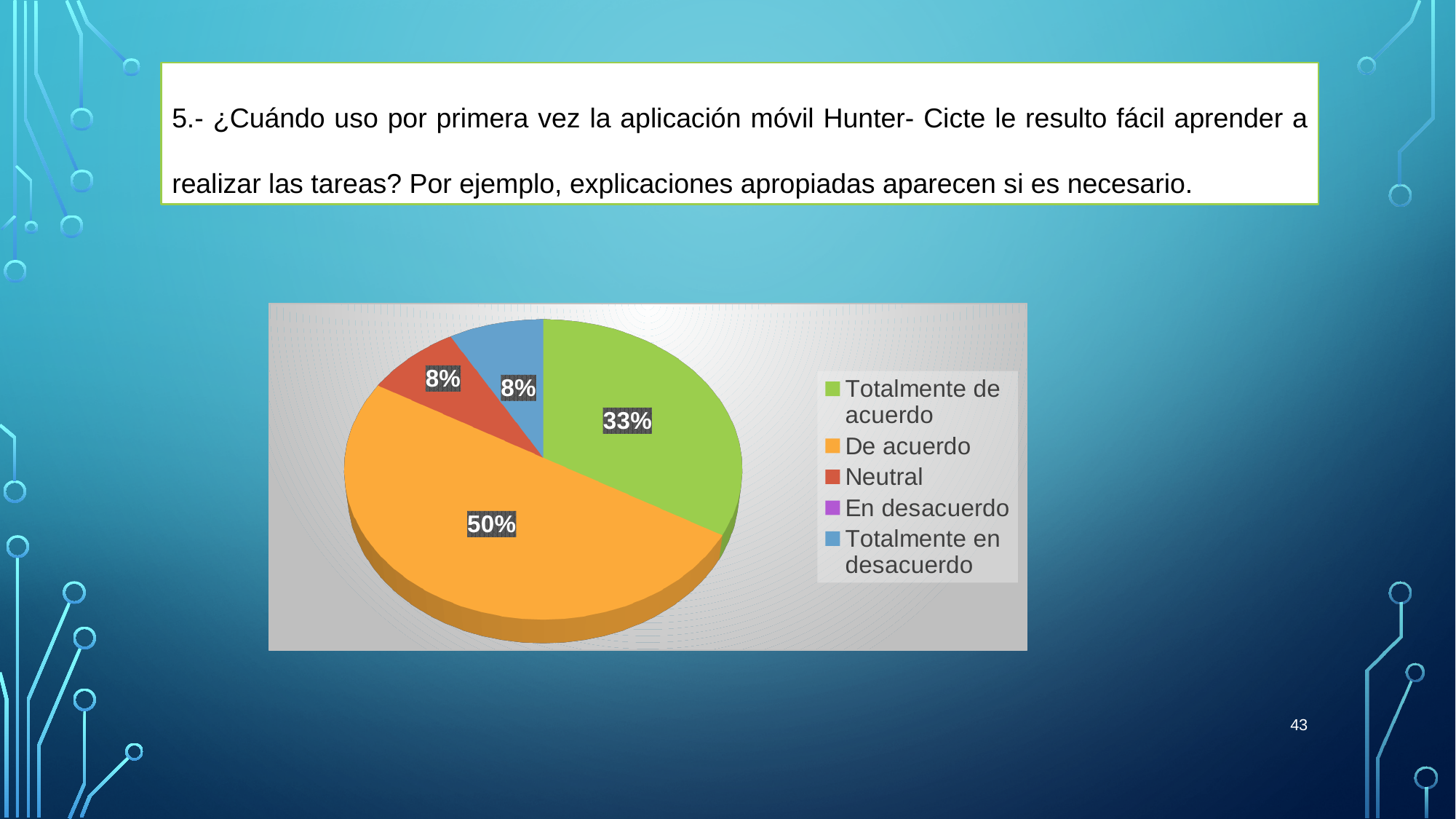

5.- ¿Cuándo uso por primera vez la aplicación móvil Hunter- Cicte le resulto fácil aprender a realizar las tareas? Por ejemplo, explicaciones apropiadas aparecen si es necesario.

[unsupported chart]

43